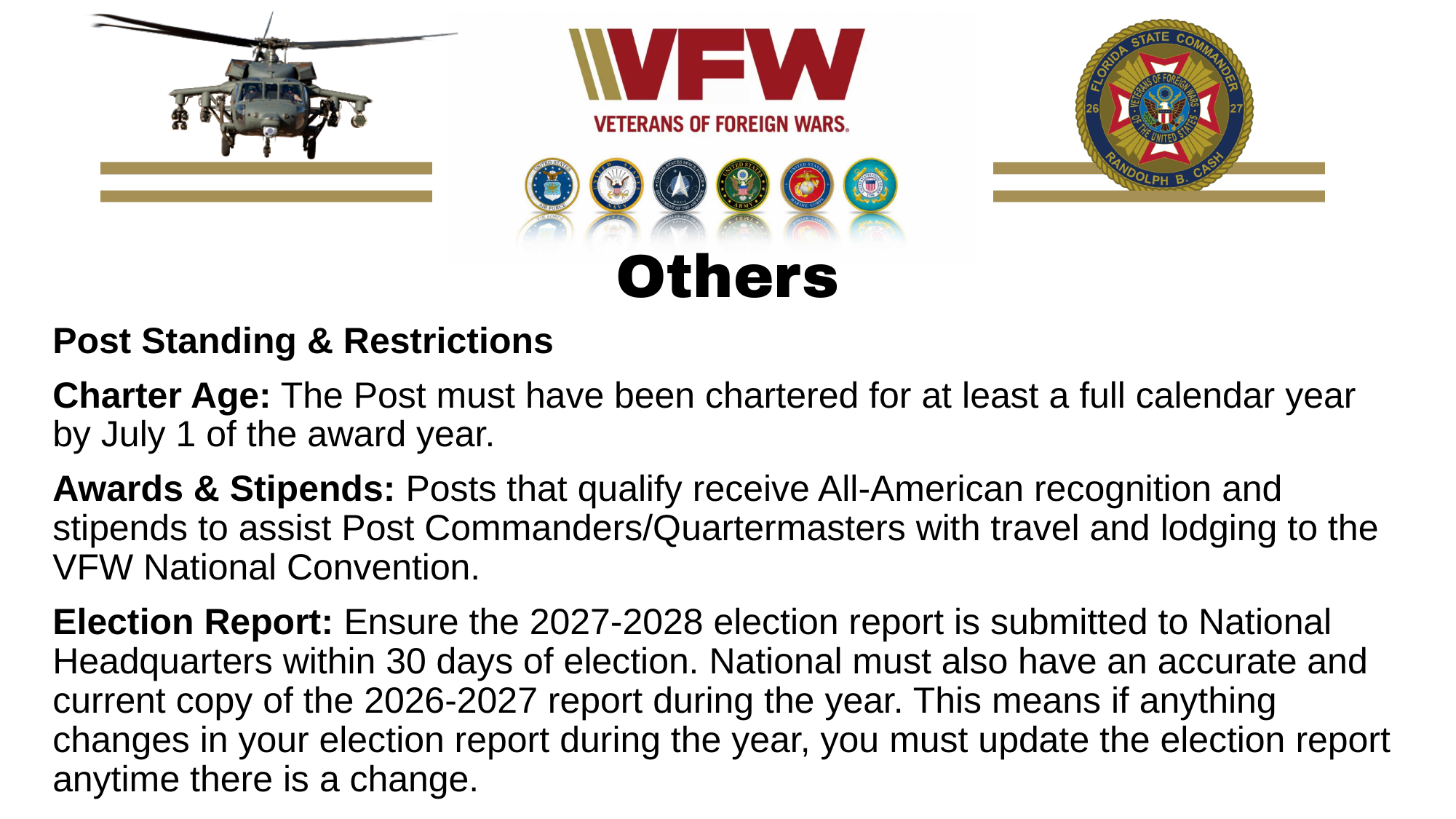

# Others
Post Standing & Restrictions
Charter Age: The Post must have been chartered for at least a full calendar year by July 1 of the award year.
Awards & Stipends: Posts that qualify receive All-American recognition and stipends to assist Post Commanders/Quartermasters with travel and lodging to the VFW National Convention.
Election Report: Ensure the 2027-2028 election report is submitted to National Headquarters within 30 days of election. National must also have an accurate and current copy of the 2026-2027 report during the year. This means if anything changes in your election report during the year, you must update the election report anytime there is a change.